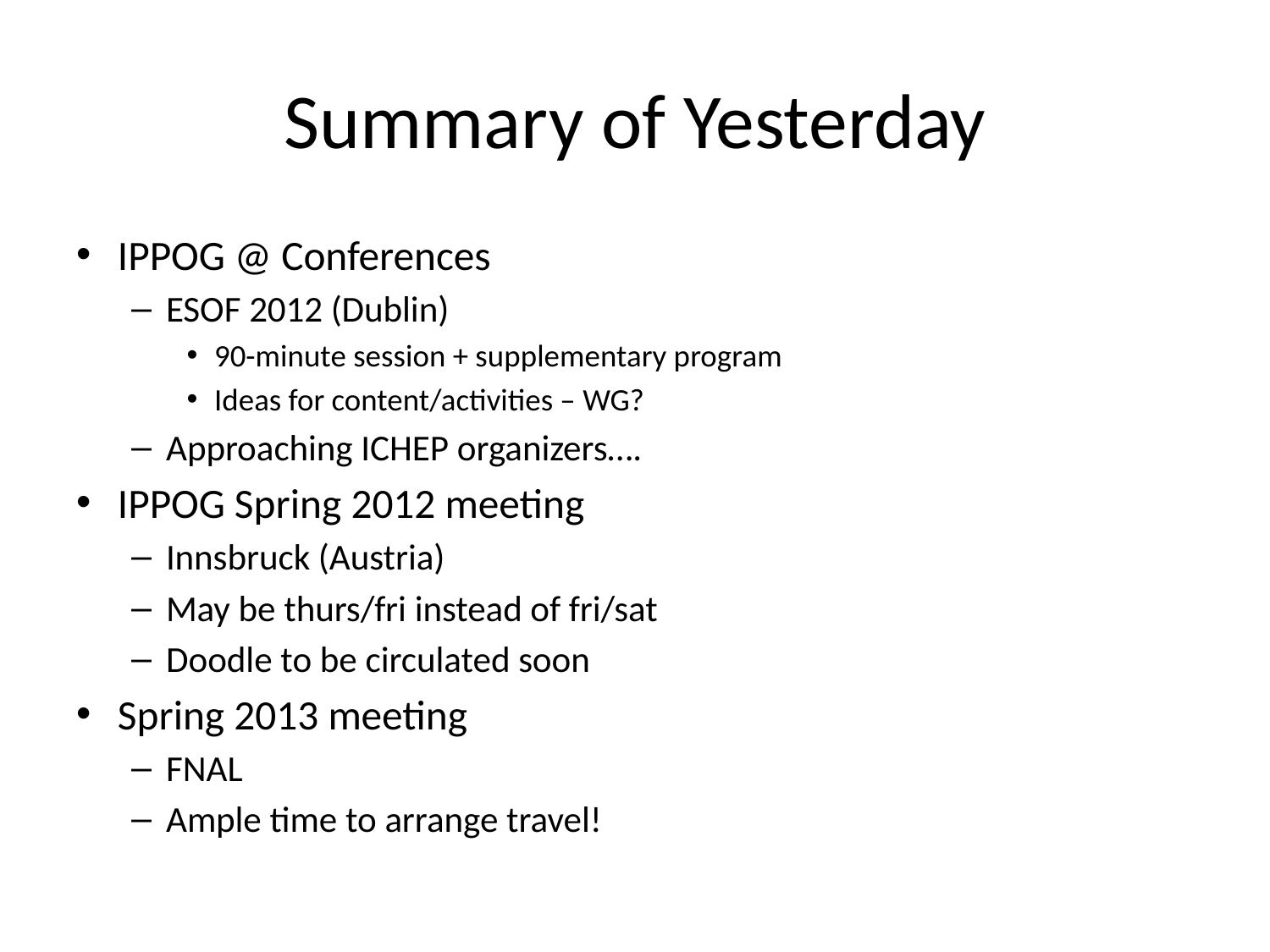

# Summary of Yesterday
IPPOG @ Conferences
ESOF 2012 (Dublin)
90-minute session + supplementary program
Ideas for content/activities – WG?
Approaching ICHEP organizers….
IPPOG Spring 2012 meeting
Innsbruck (Austria)
May be thurs/fri instead of fri/sat
Doodle to be circulated soon
Spring 2013 meeting
FNAL
Ample time to arrange travel!